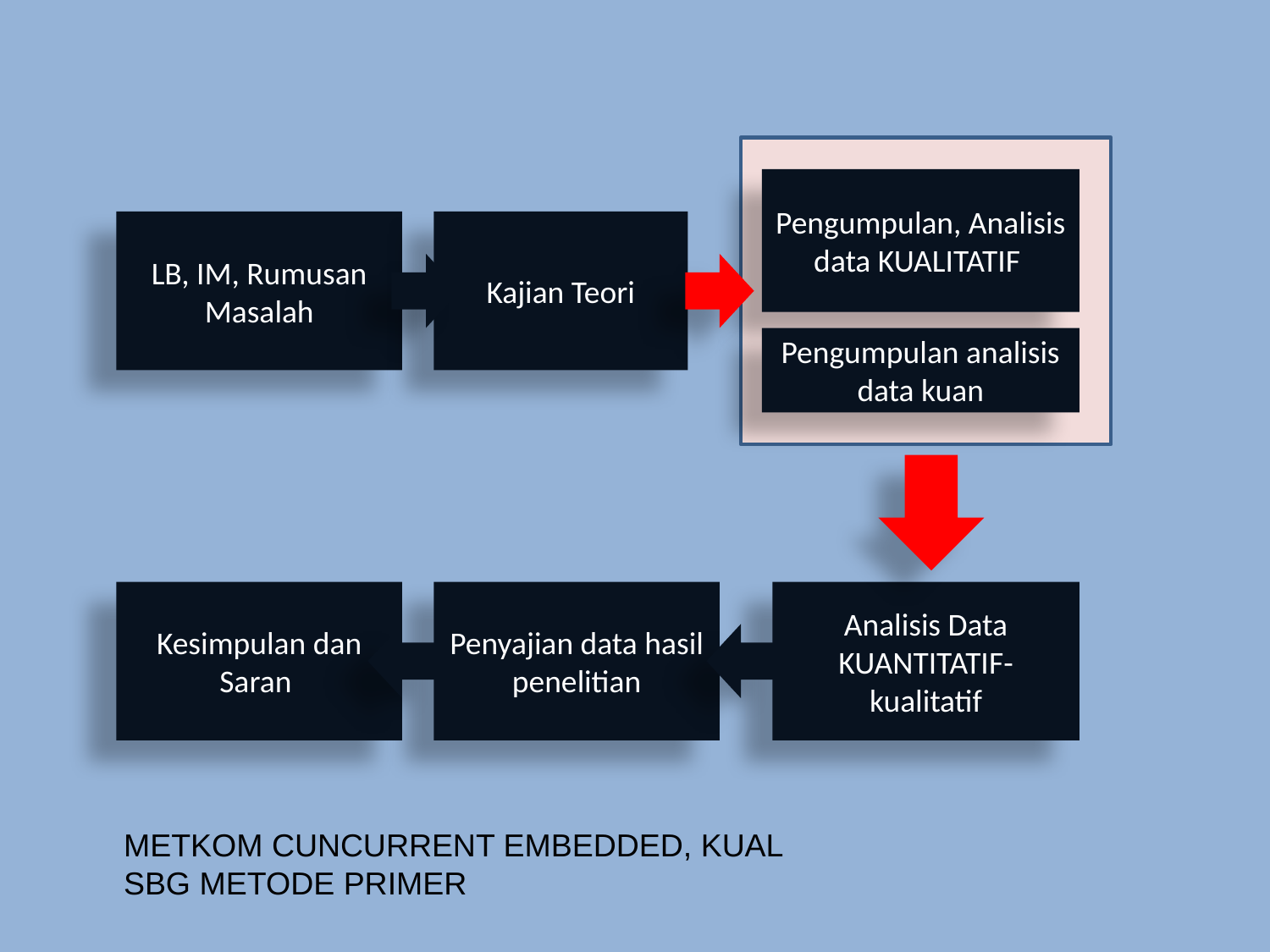

Pengumpulan, Analisis data KUALITATIF
LB, IM, Rumusan Masalah
Kajian Teori

Pengumpulan analisis data kuan

Kesimpulan dan Saran
Penyajian data hasil penelitian
Analisis Data KUANTITATIF-kualitatif

METKOM CUNCURRENT EMBEDDED, KUAL SBG METODE PRIMER